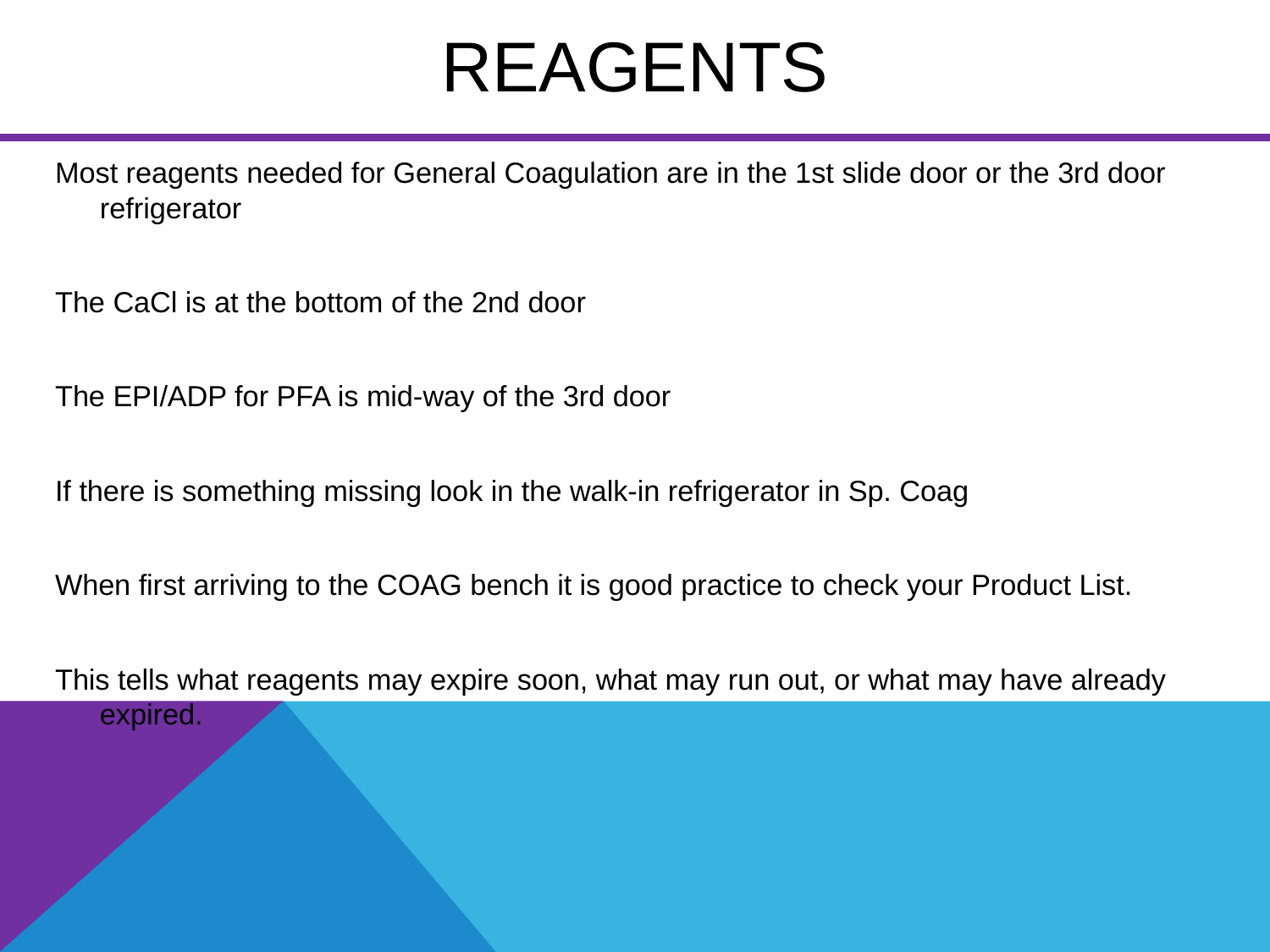

# Reagents
Most reagents needed for General Coagulation are in the 1st slide door or the 3rd door refrigerator

The CaCl is at the bottom of the 2nd door

The EPI/ADP for PFA is mid-way of the 3rd door

If there is something missing look in the walk-in refrigerator in Sp. Coag

When first arriving to the COAG bench it is good practice to check your Product List.

This tells what reagents may expire soon, what may run out, or what may have already expired.